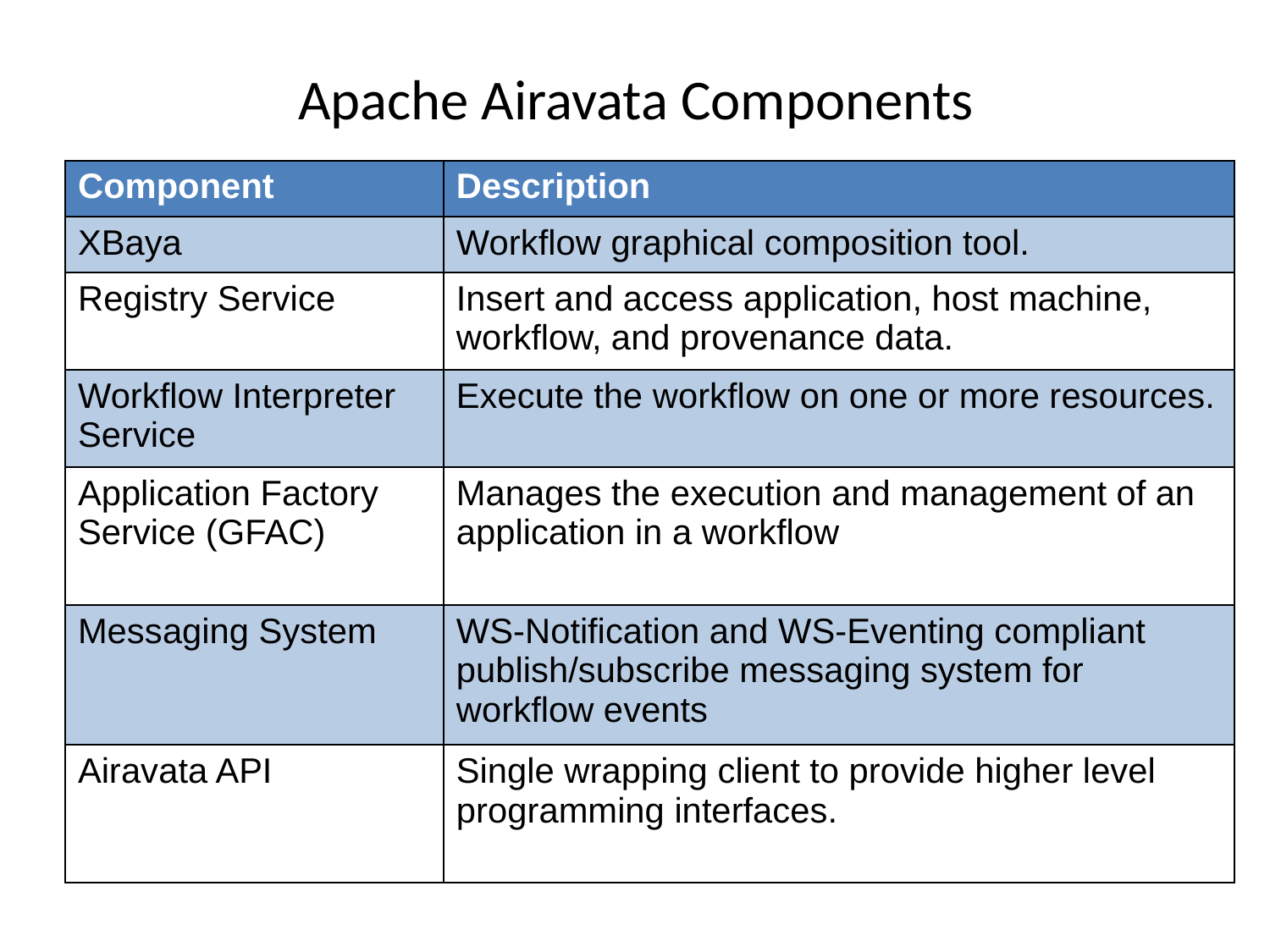

# Apache Airavata Components
| Component | Description |
| --- | --- |
| XBaya | Workflow graphical composition tool. |
| Registry Service | Insert and access application, host machine, workflow, and provenance data. |
| Workflow Interpreter Service | Execute the workflow on one or more resources. |
| Application Factory Service (GFAC) | Manages the execution and management of an application in a workflow |
| Messaging System | WS-Notification and WS-Eventing compliant publish/subscribe messaging system for workflow events |
| Airavata API | Single wrapping client to provide higher level programming interfaces. |